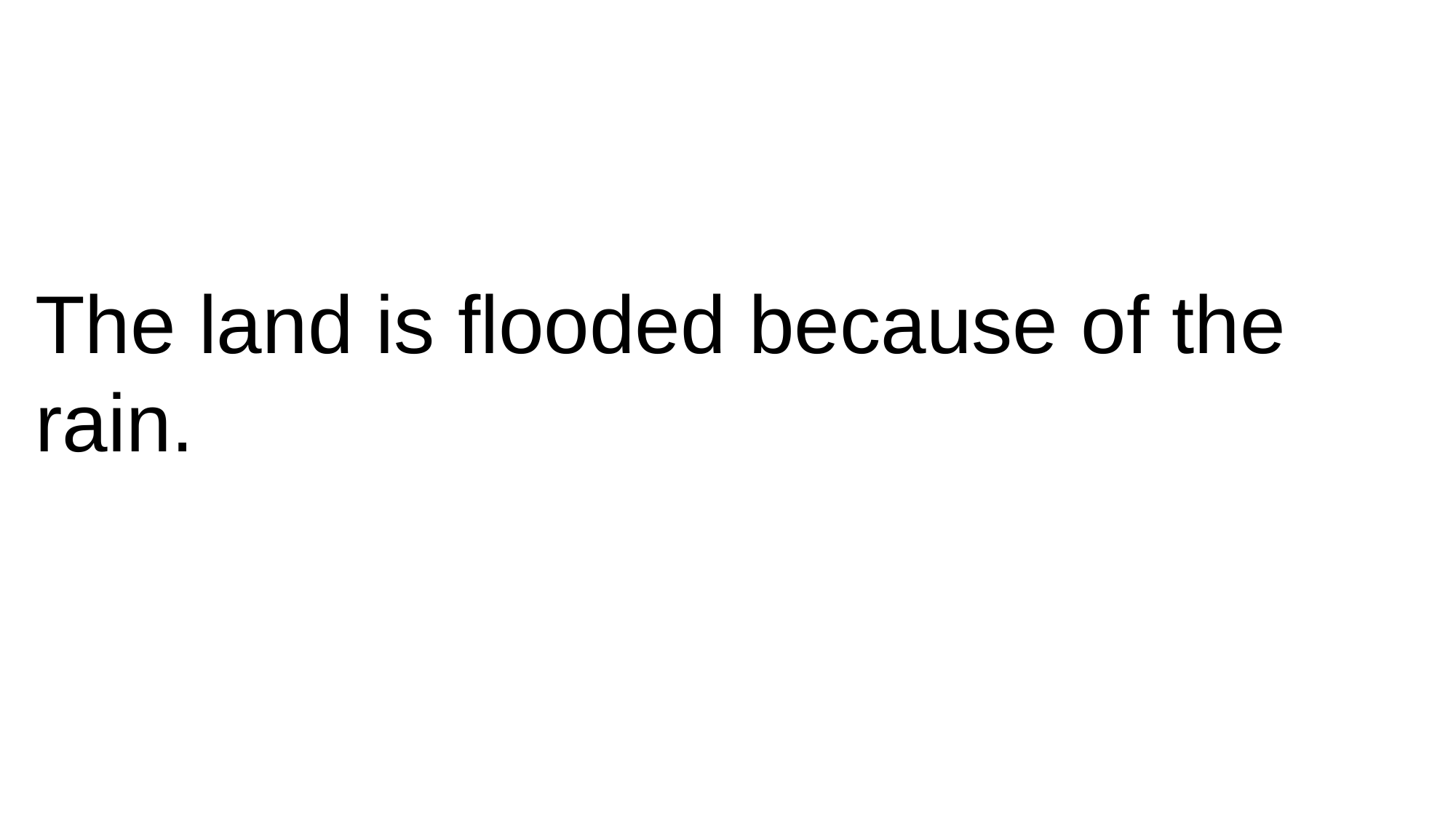

The land is flooded because of the rain.